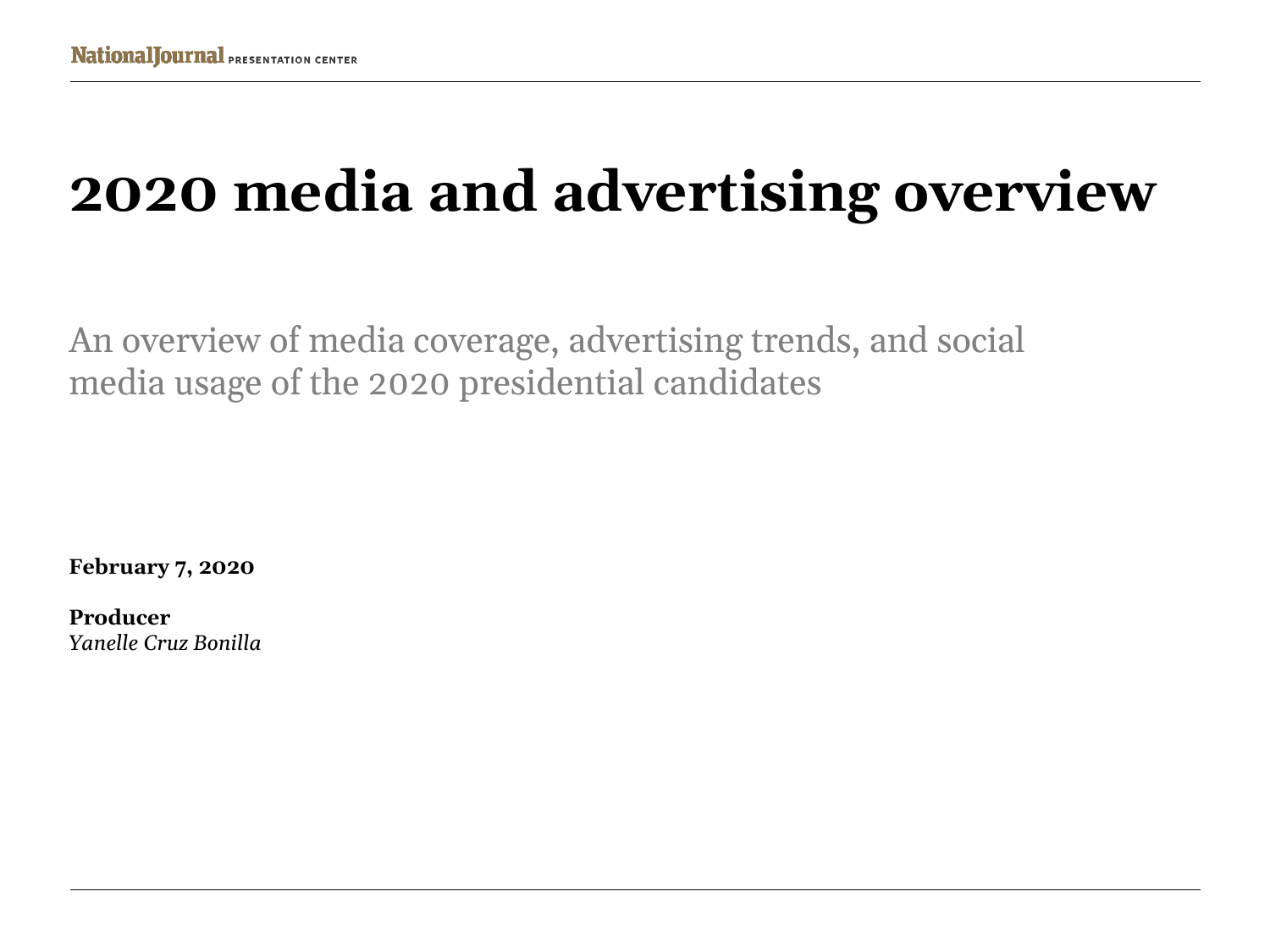

# 2020 media and advertising overview
An overview of media coverage, advertising trends, and social media usage of the 2020 presidential candidates
February 7, 2020

Producer
Yanelle Cruz Bonilla